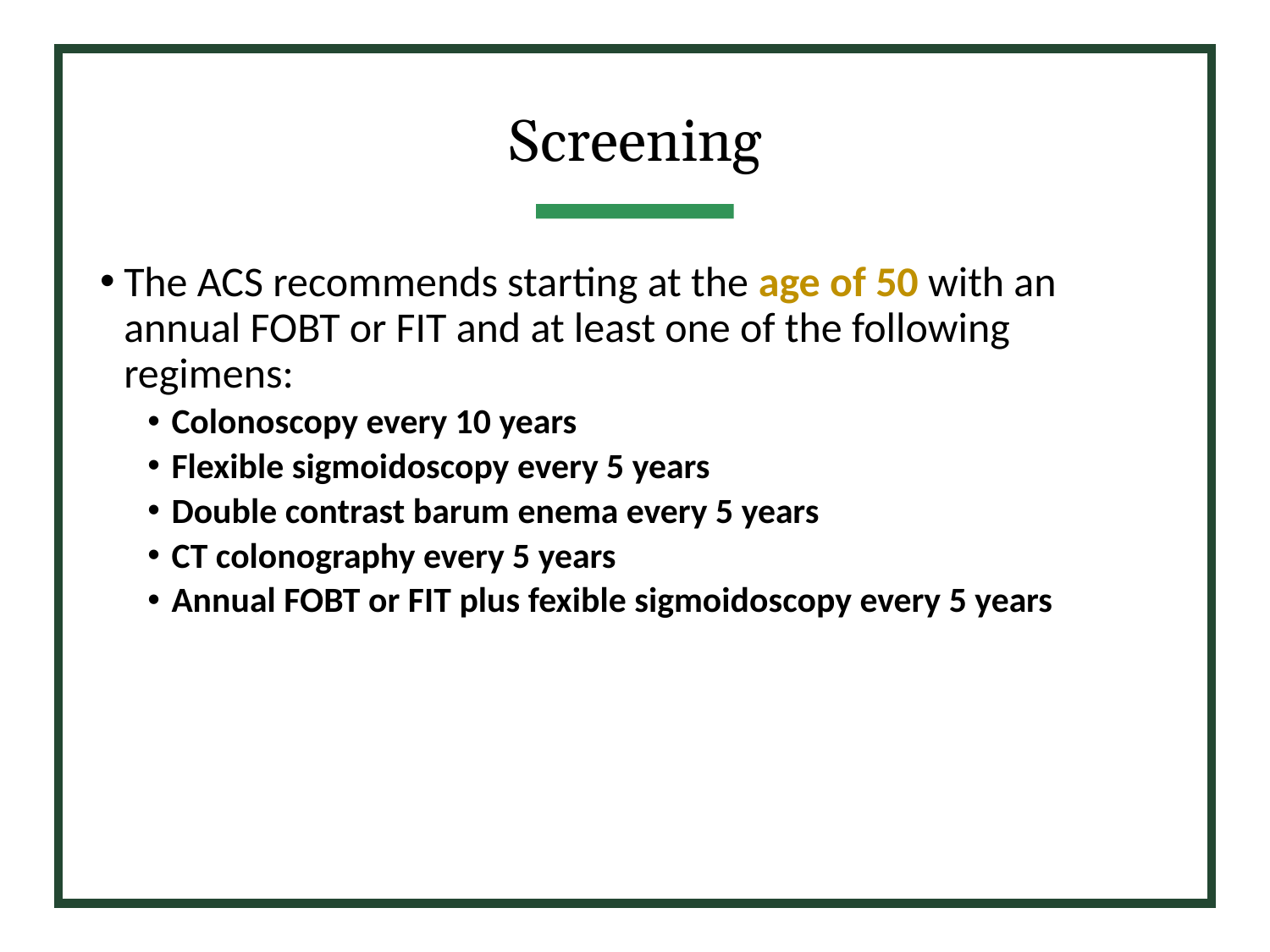

# Screening
The ACS recommends starting at the age of 50 with an annual FOBT or FIT and at least one of the following regimens:
Colonoscopy every 10 years
Flexible sigmoidoscopy every 5 years
Double contrast barum enema every 5 years
CT colonography every 5 years
Annual FOBT or FIT plus fexible sigmoidoscopy every 5 years